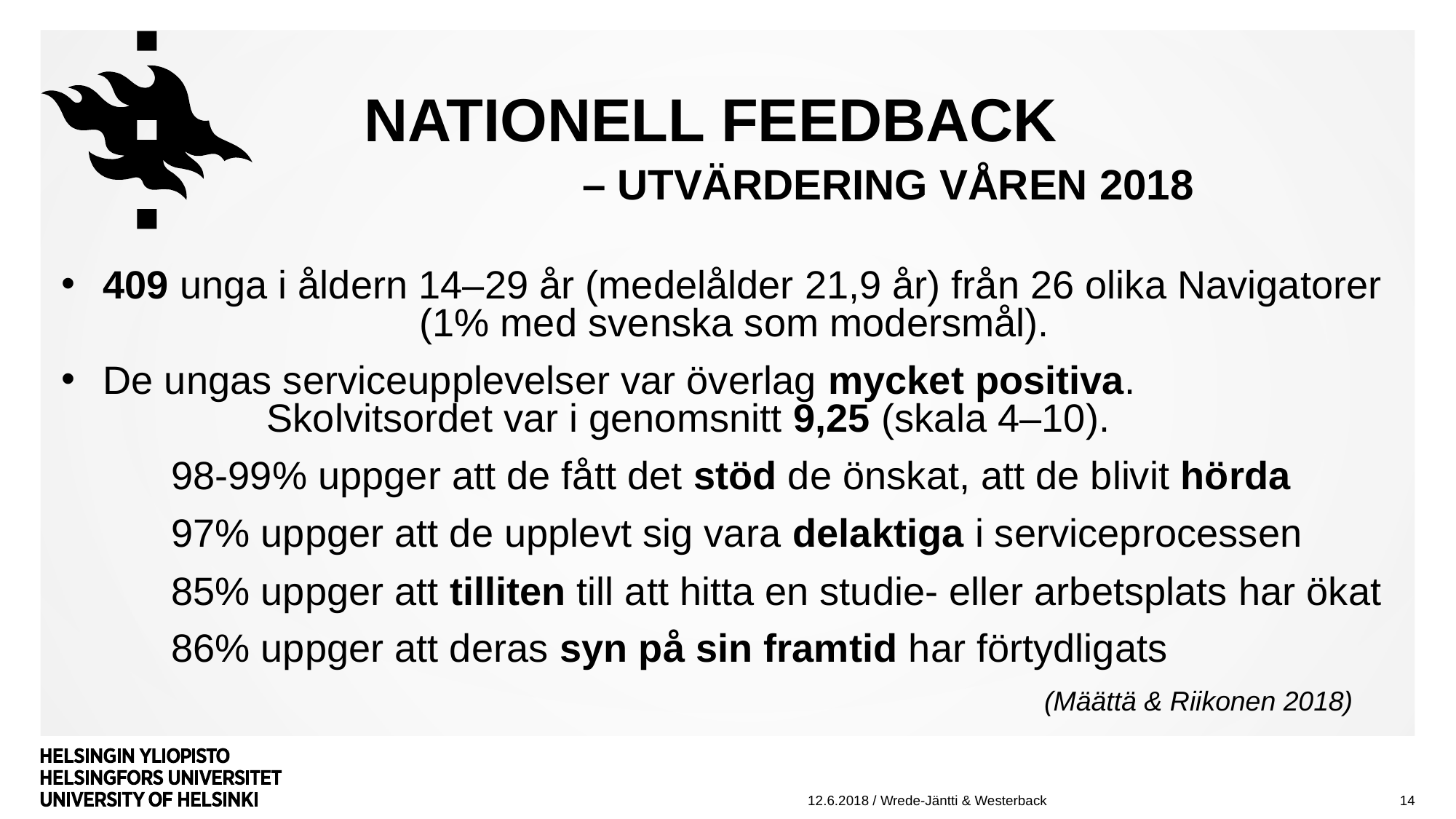

# nationell feedback                          		– UTVÄRDERING våren 2018
409 unga i åldern 14–29 år (medelålder 21,9 år) från 26 olika Navigatorer                               (1% med svenska som modersmål).
De ungas serviceupplevelser var överlag mycket positiva.                                        Skolvitsordet var i genomsnitt 9,25 (skala 4–10).
	98-99% uppger att de fått det stöd de önskat, att de blivit hörda
	97% uppger att de upplevt sig vara delaktiga i serviceprocessen
	85% uppger att tilliten till att hitta en studie- eller arbetsplats har ökat
	86% uppger att deras syn på sin framtid har förtydligats
									(Määttä & Riikonen 2018)

14
12.6.2018 / Wrede-Jäntti & Westerback